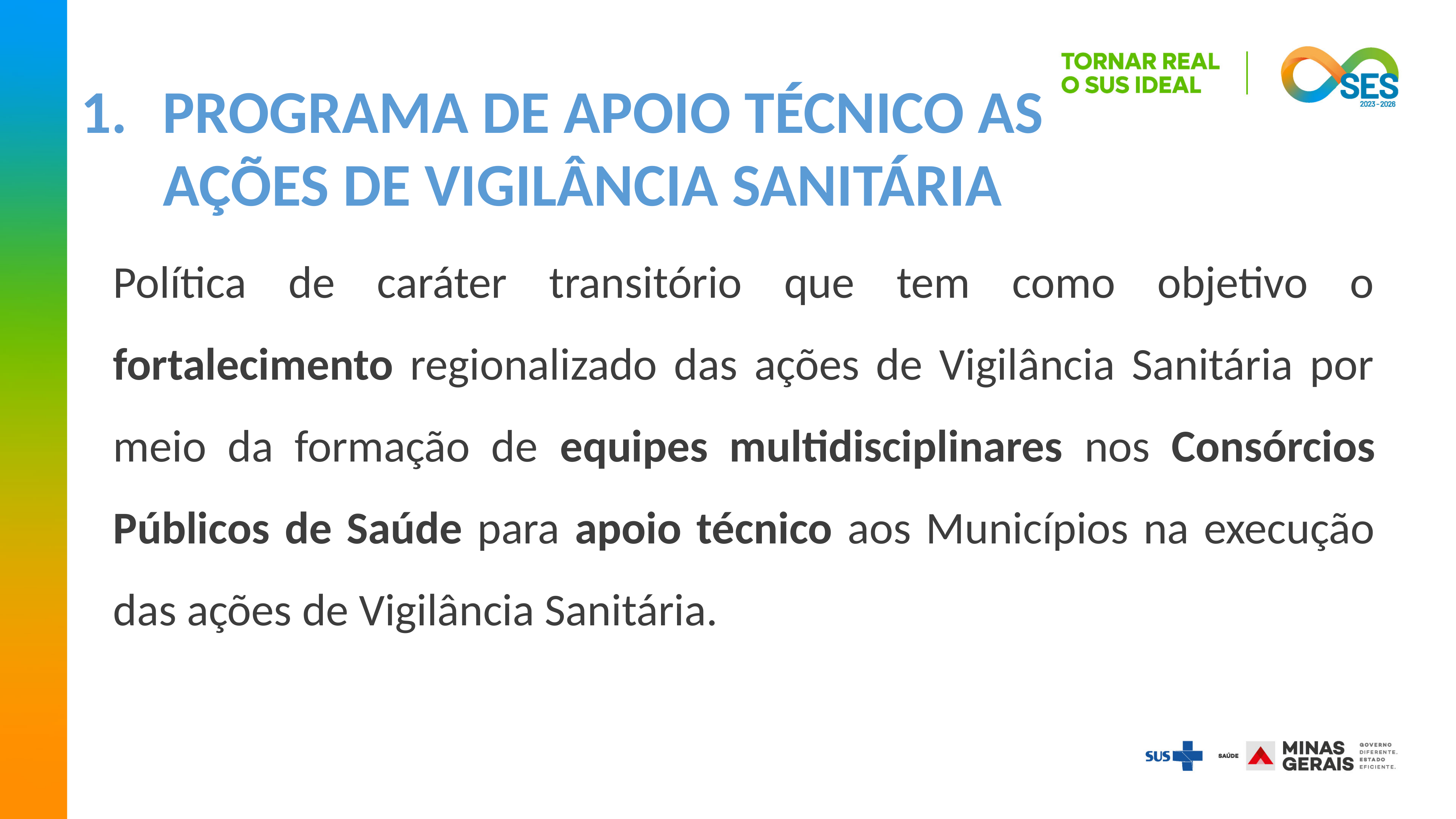

PROGRAMA DE APOIO TÉCNICO AS
      AÇÕES DE VIGILÂNCIA SANITÁRIA
Política de caráter transitório que tem como objetivo o fortalecimento regionalizado das ações de Vigilância Sanitária por meio da formação de equipes multidisciplinares nos Consórcios Públicos de Saúde para apoio técnico aos Municípios na execução das ações de Vigilância Sanitária.